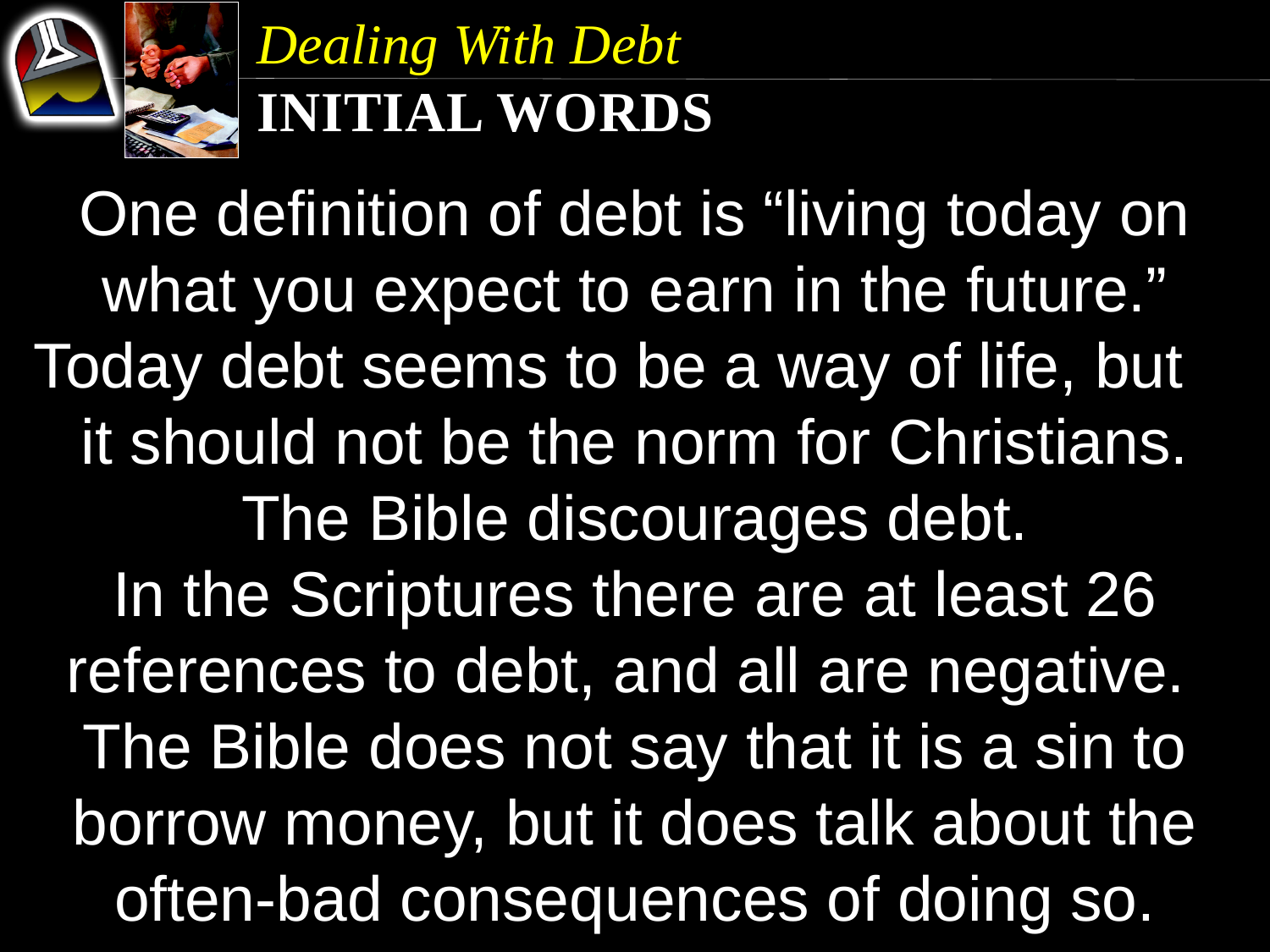

Dealing With Debt
Initial Words
One definition of debt is “living today on what you expect to earn in the future.”
Today debt seems to be a way of life, but    it should not be the norm for Christians.
The Bible discourages debt.
In the Scriptures there are at least 26 references to debt, and all are negative.  The Bible does not say that it is a sin to borrow money, but it does talk about the often-bad consequences of doing so.